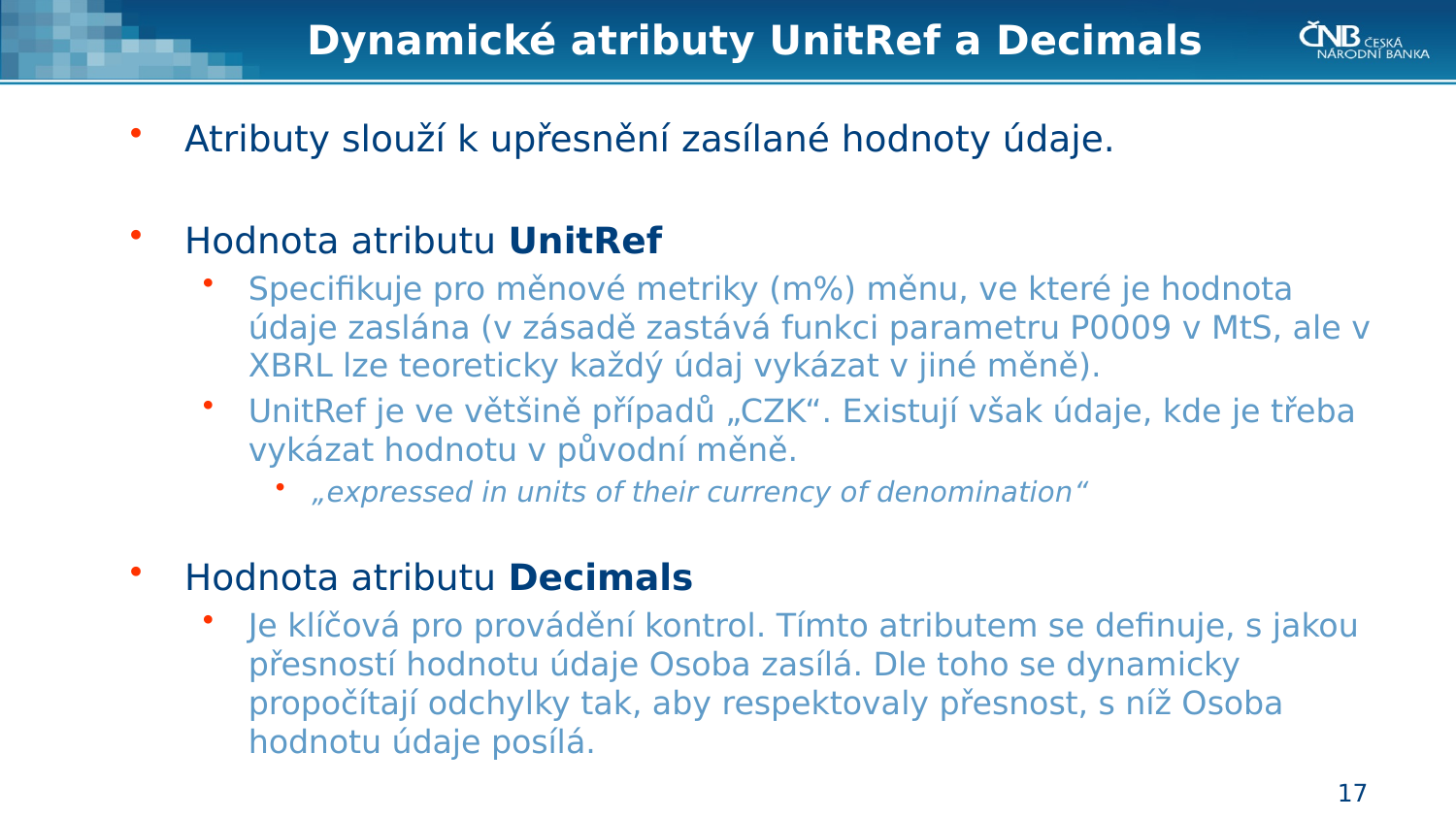

# Dynamické atributy UnitRef a Decimals
Atributy slouží k upřesnění zasílané hodnoty údaje.

Hodnota atributu UnitRef
Specifikuje pro měnové metriky (m%) měnu, ve které je hodnota údaje zaslána (v zásadě zastává funkci parametru P0009 v MtS, ale v XBRL lze teoreticky každý údaj vykázat v jiné měně).
UnitRef je ve většině případů „CZK“. Existují však údaje, kde je třeba vykázat hodnotu v původní měně.
„expressed in units of their currency of denomination“

Hodnota atributu Decimals
Je klíčová pro provádění kontrol. Tímto atributem se definuje, s jakou přesností hodnotu údaje Osoba zasílá. Dle toho se dynamicky propočítají odchylky tak, aby respektovaly přesnost, s níž Osoba hodnotu údaje posílá.

17